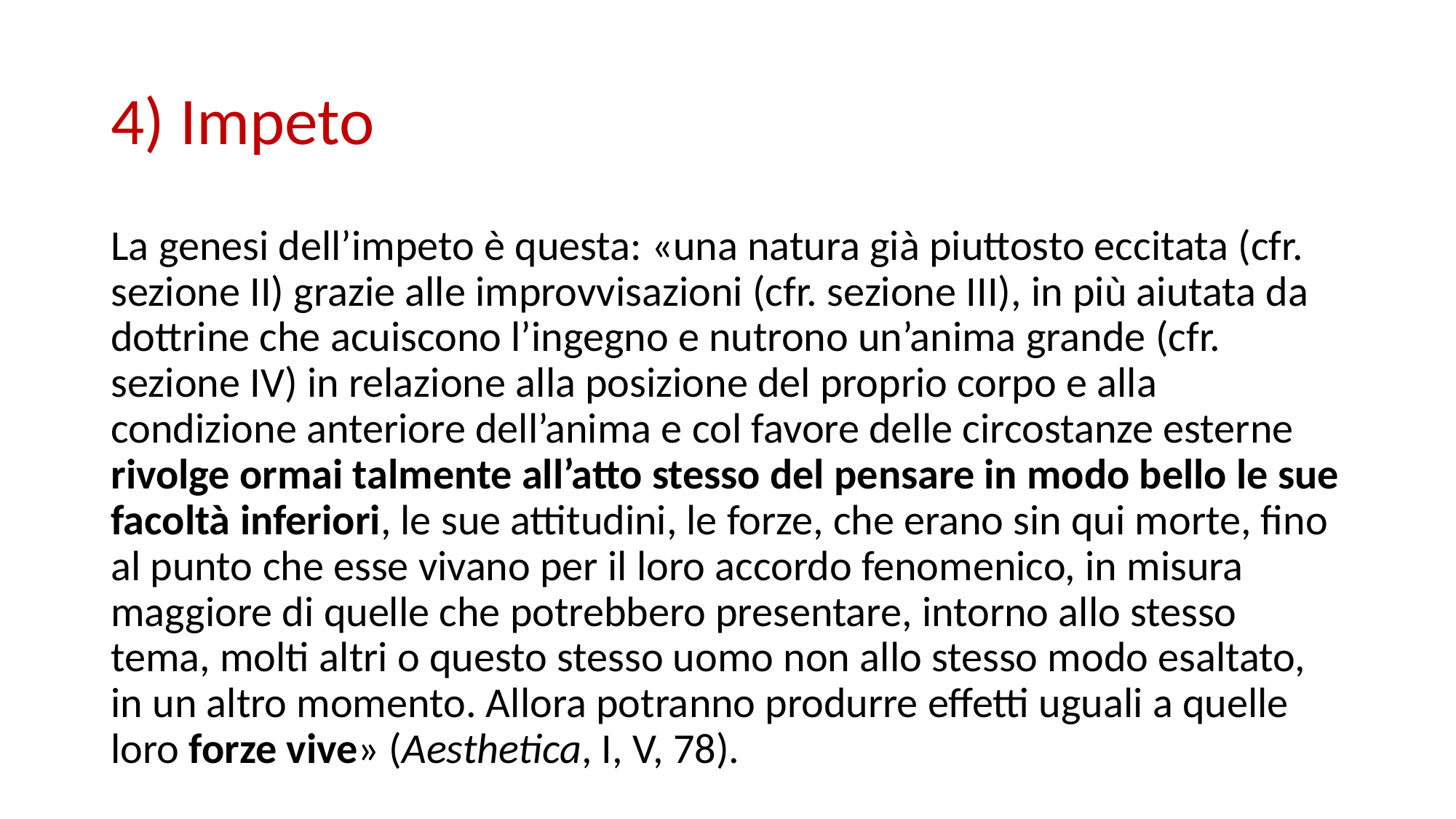

# 4) Impeto
La genesi dell’impeto è questa: «una natura già piuttosto eccitata (cfr. sezione II) grazie alle improvvisazioni (cfr. sezione III), in più aiutata da dottrine che acuiscono l’ingegno e nutrono un’anima grande (cfr. sezione IV) in relazione alla posizione del proprio corpo e alla condizione anteriore dell’anima e col favore delle circostanze esterne rivolge ormai talmente all’atto stesso del pensare in modo bello le sue facoltà inferiori, le sue attitudini, le forze, che erano sin qui morte, fino al punto che esse vivano per il loro accordo fenomenico, in misura maggiore di quelle che potrebbero presentare, intorno allo stesso tema, molti altri o questo stesso uomo non allo stesso modo esaltato, in un altro momento. Allora potranno produrre effetti uguali a quelle loro forze vive» (Aesthetica, I, V, 78).